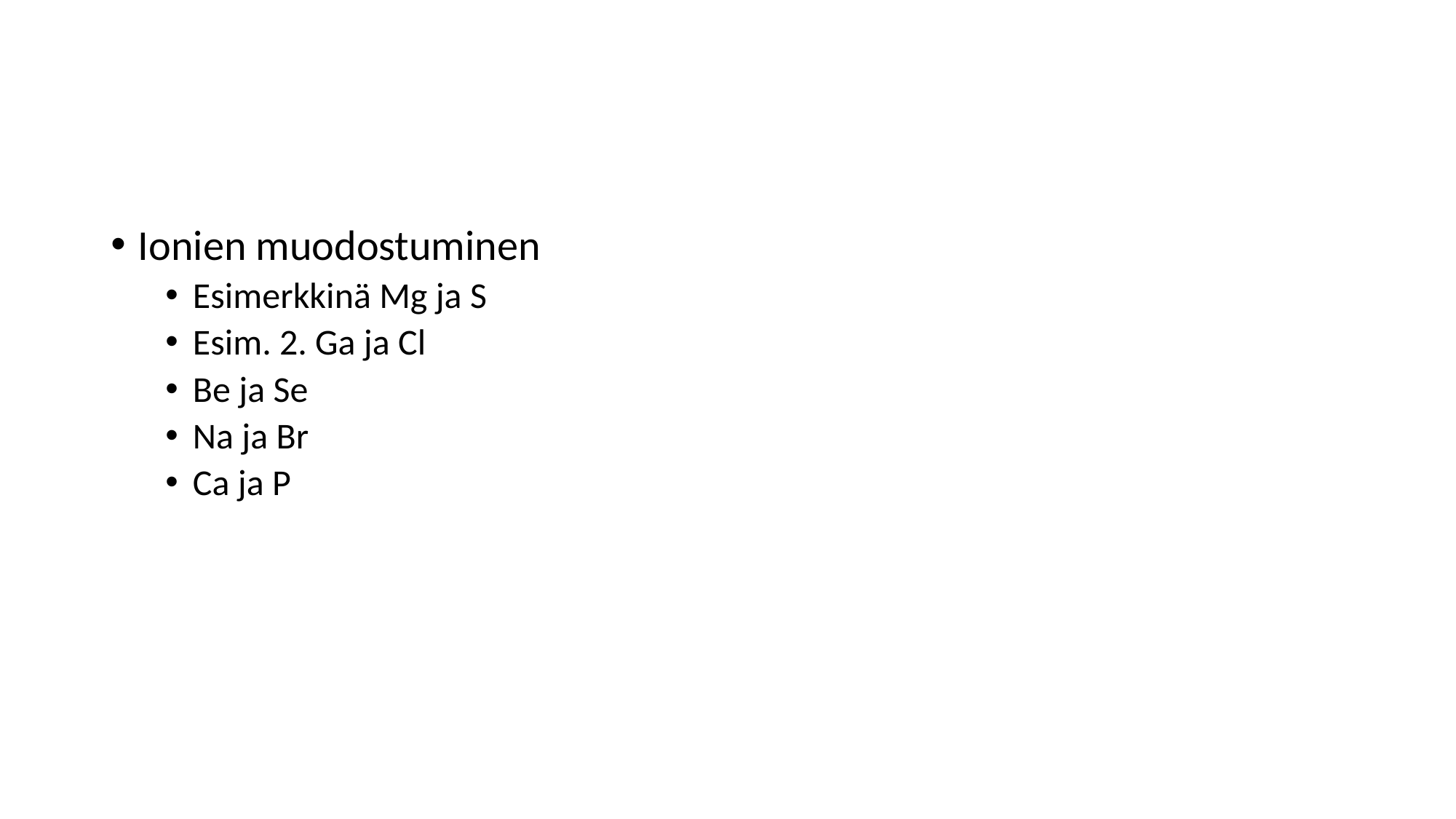

#
Ionien muodostuminen
Esimerkkinä Mg ja S
Esim. 2. Ga ja Cl
Be ja Se
Na ja Br
Ca ja P